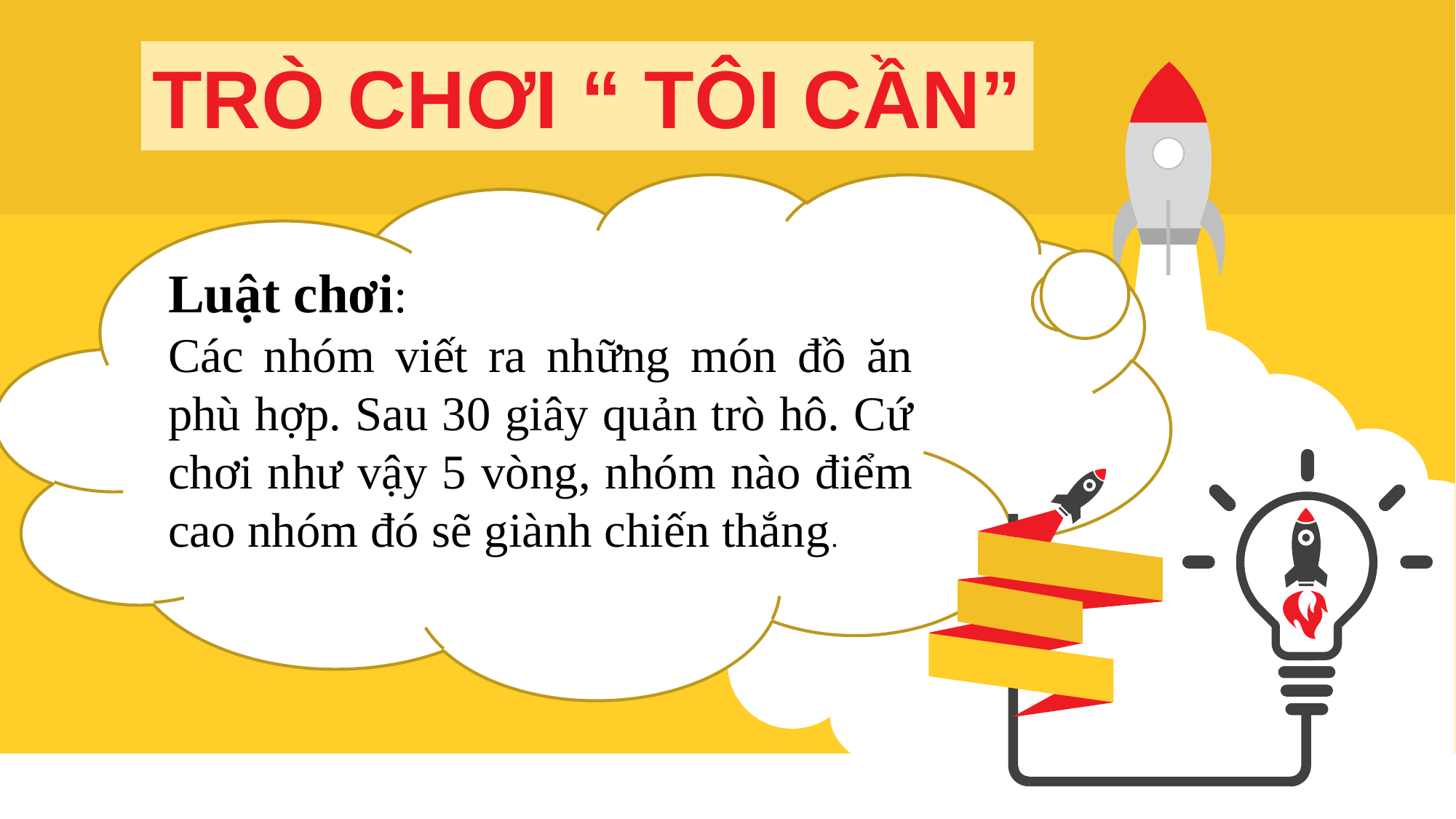

TRÒ CHƠI “ TÔI CẦN”
Luật chơi:
Các nhóm viết ra những món đồ ăn phù hợp. Sau 30 giây quản trò hô. Cứ chơi như vậy 5 vòng, nhóm nào điểm cao nhóm đó sẽ giành chiến thắng.